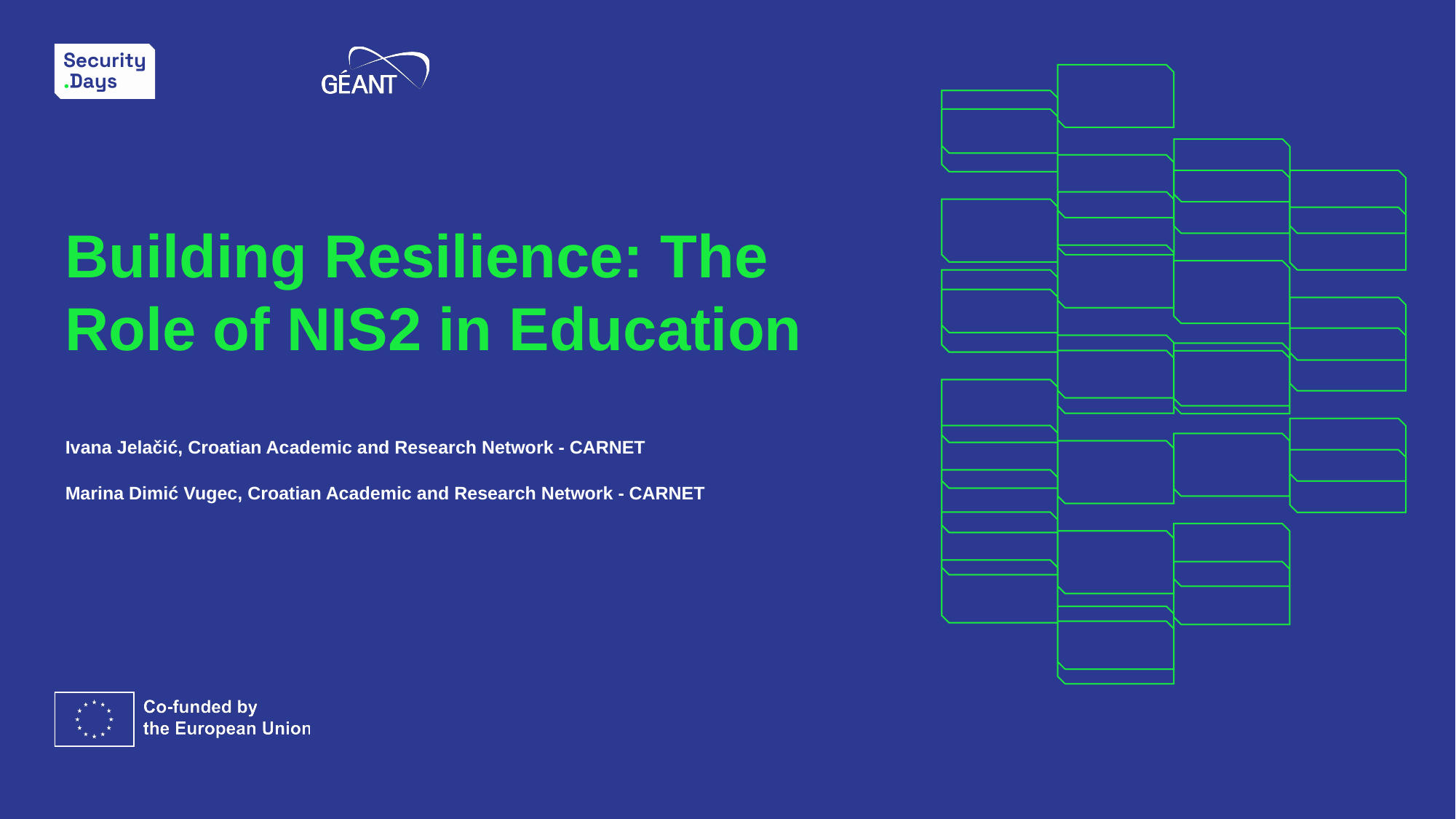

# Building Resilience: The Role of NIS2 in Education
Ivana Jelačić, Croatian Academic and Research Network - CARNET
Marina Dimić Vugec, Croatian Academic and Research Network - CARNET